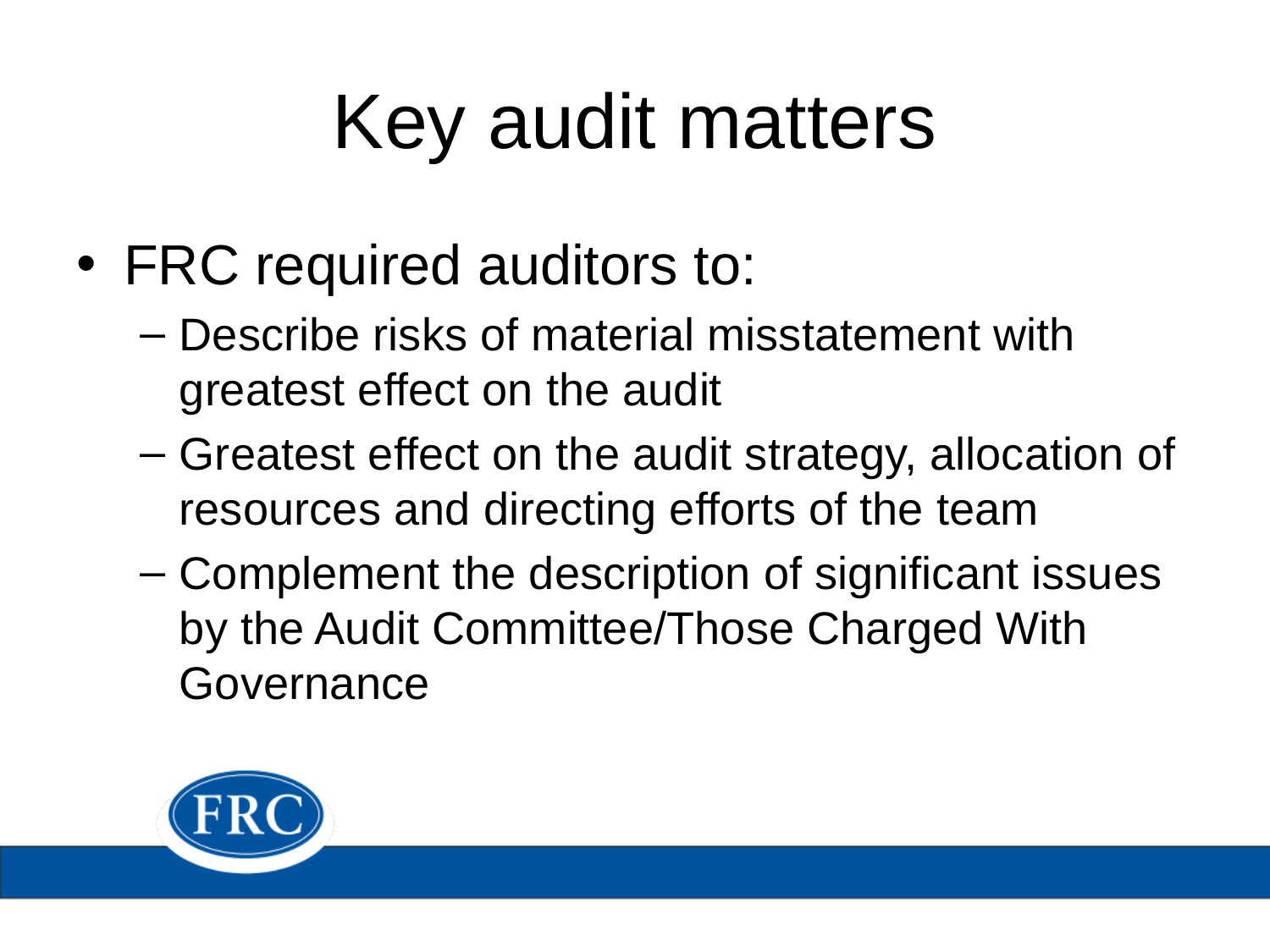

# Key audit matters
FRC required auditors to:
Describe risks of material misstatement with greatest effect on the audit
Greatest effect on the audit strategy, allocation of resources and directing efforts of the team
Complement the description of significant issues by the Audit Committee/Those Charged With Governance